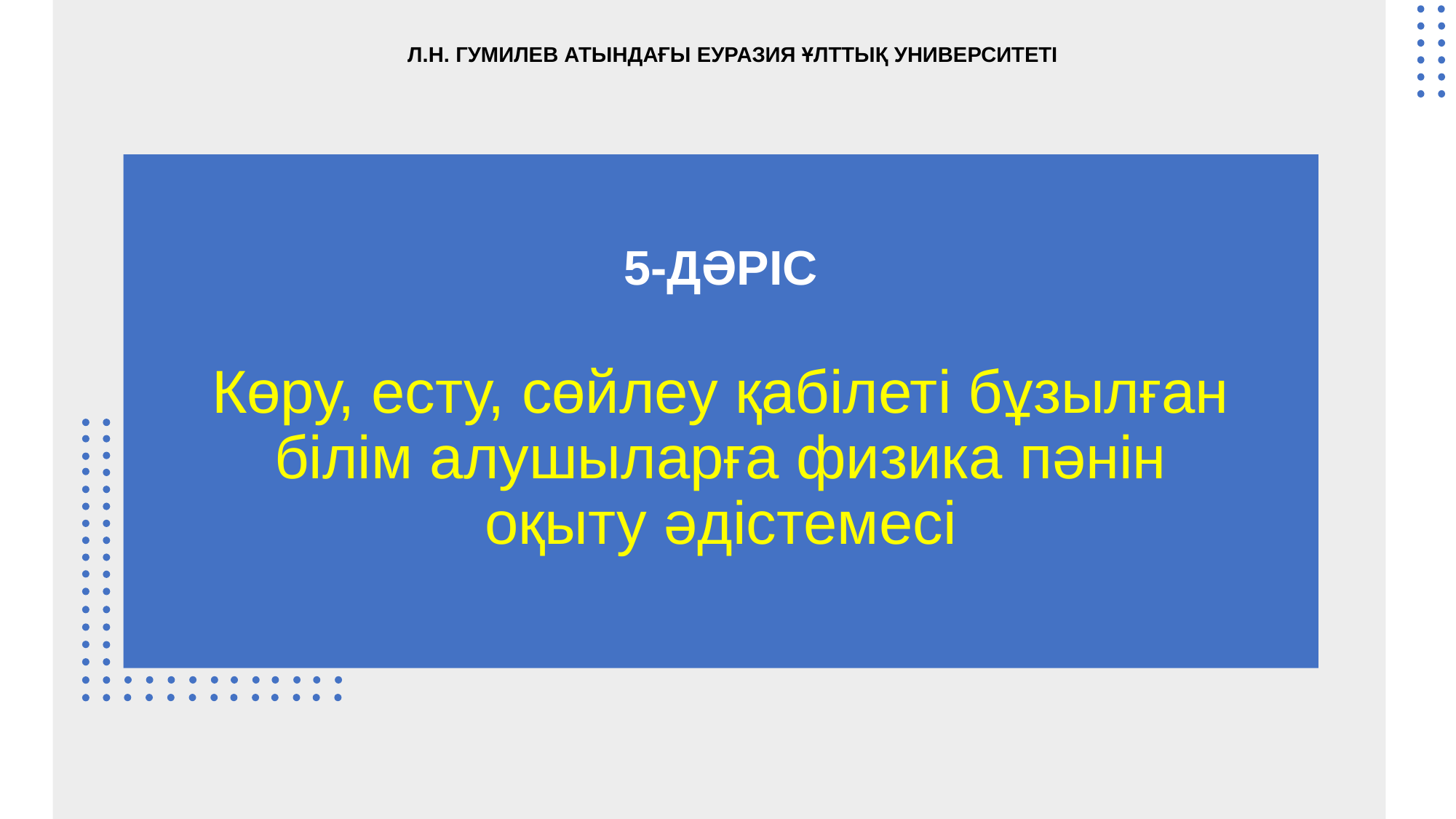

Л.Н. ГУМИЛЕВ АТЫНДАҒЫ ЕУРАЗИЯ ҰЛТТЫҚ УНИВЕРСИТЕТІ

5-ДӘРІС

Көру, есту, сөйлеу қабілеті бұзылған білім алушыларға физика пәнін оқыту әдістемесі